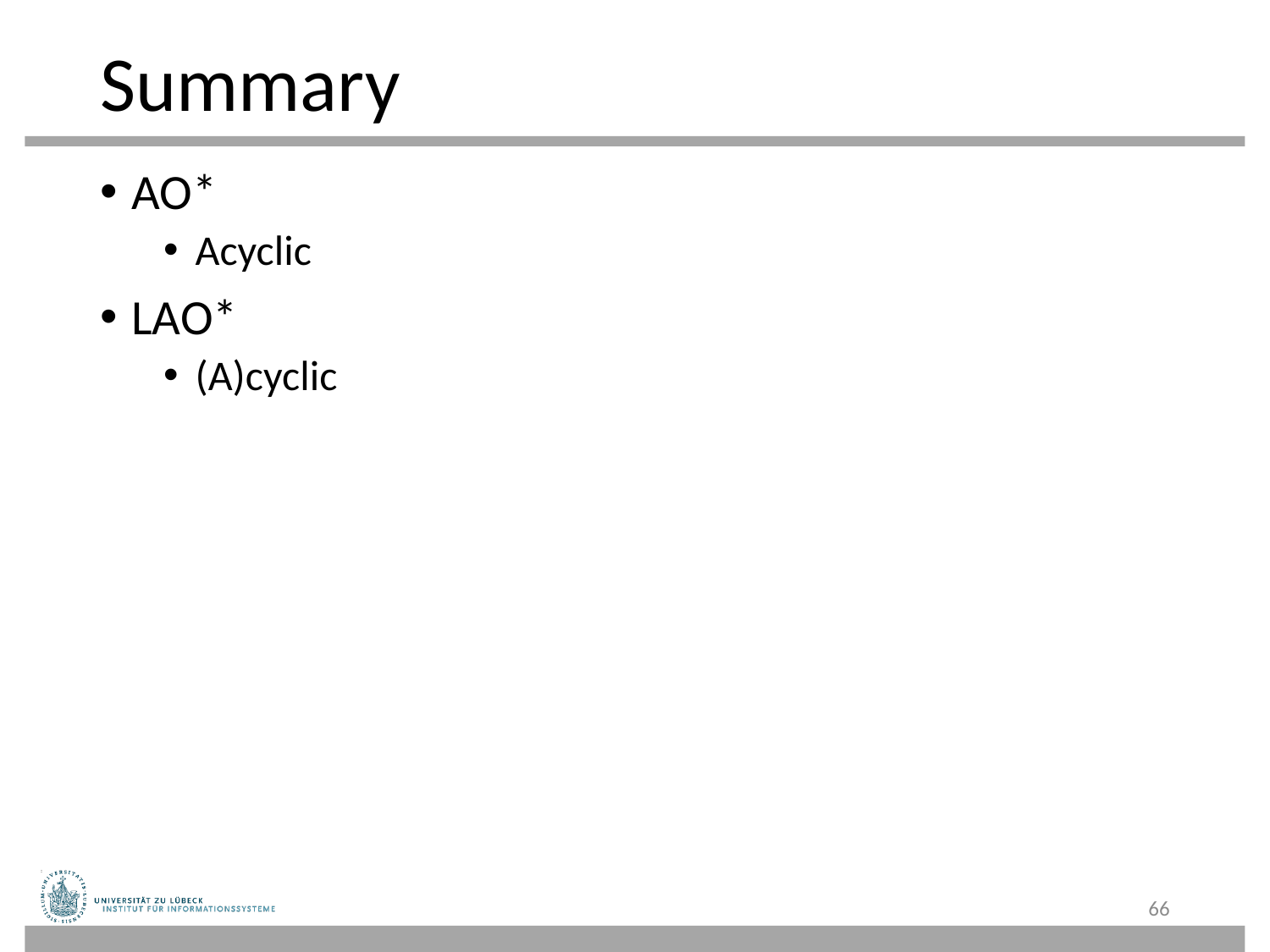

# Summary
AO*
Acyclic
LAO*
(A)cyclic

66